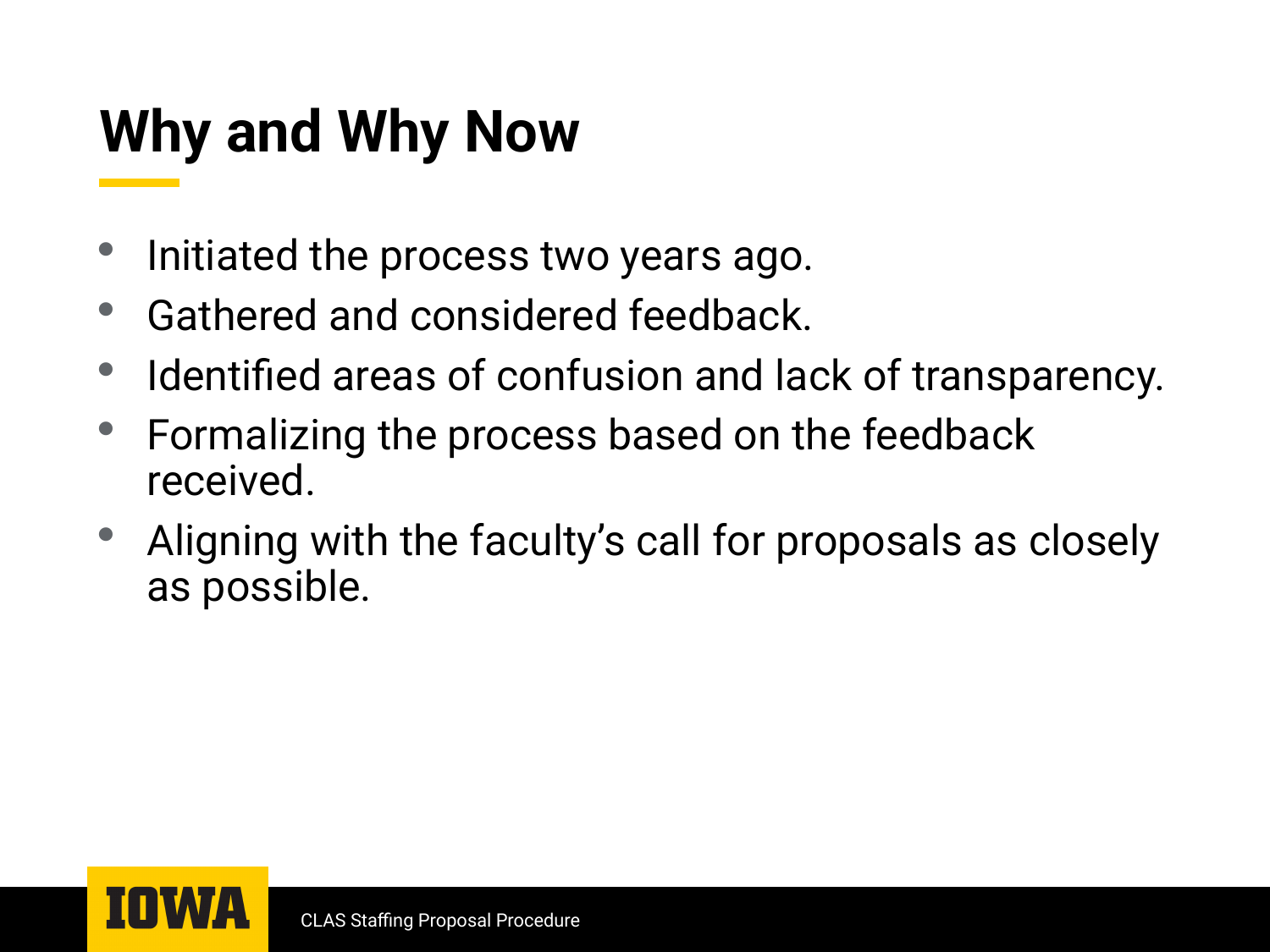

# Why and Why Now
Initiated the process two years ago.
Gathered and considered feedback.
Identified areas of confusion and lack of transparency.
Formalizing the process based on the feedback received.
Aligning with the faculty’s call for proposals as closely as possible.
CLAS Staffing Proposal Procedure